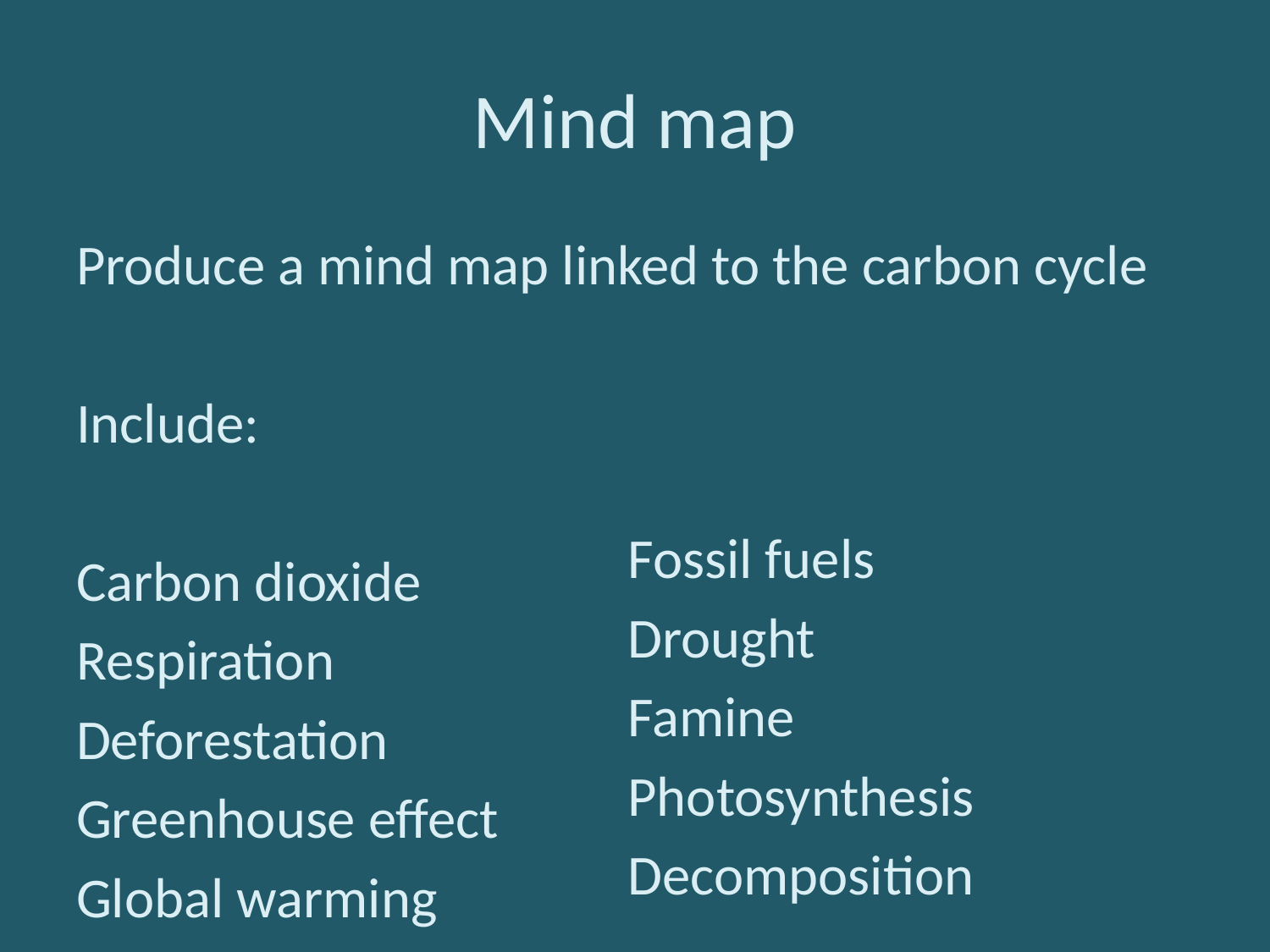

# Mind map
Produce a mind map linked to the carbon cycle

Include:

Carbon dioxide
Respiration
Deforestation
Greenhouse effect
Global warming

Fossil fuels
Drought
Famine
Photosynthesis
Decomposition